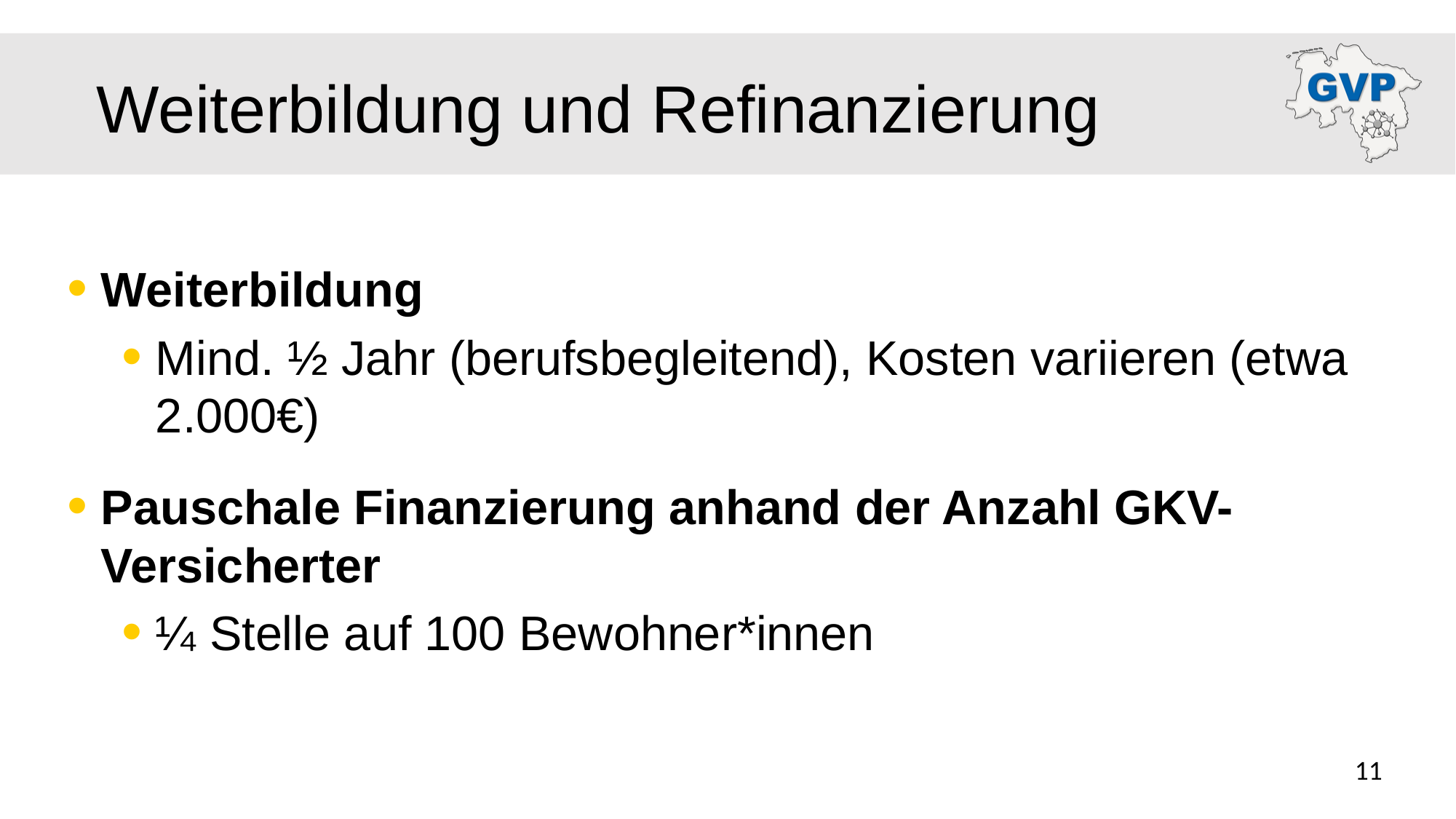

# Weiterbildung und Refinanzierung

Weiterbildung
Mind. ½ Jahr (berufsbegleitend), Kosten variieren (etwa 2.000€)

Pauschale Finanzierung anhand der Anzahl GKV-Versicherter
¼ Stelle auf 100 Bewohner*innen